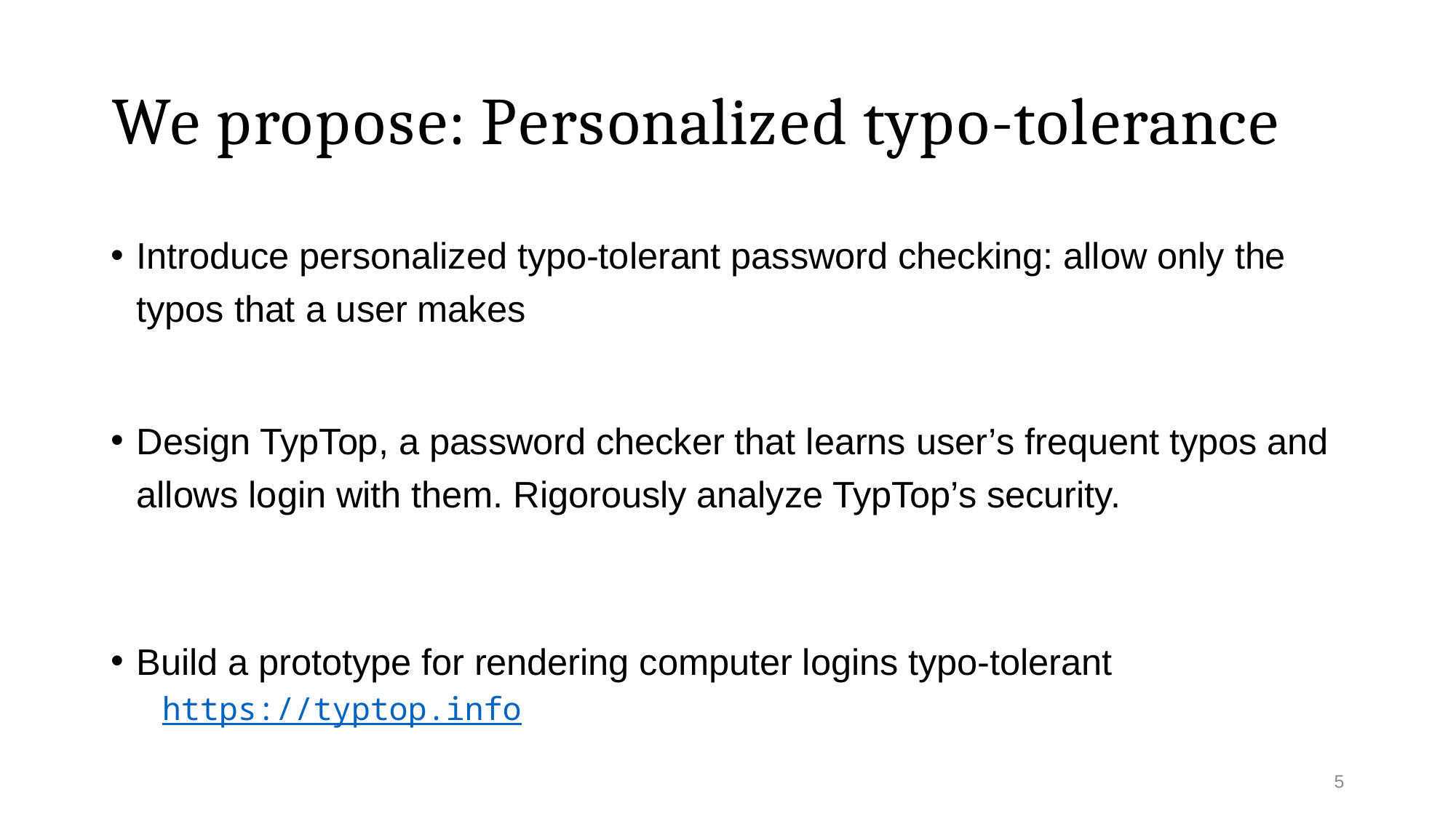

# We propose: Personalized typo-tolerance
Introduce personalized typo-tolerant password checking: allow only the typos that a user makes

Design TypTop, a password checker that learns user’s frequent typos and allows login with them. Rigorously analyze TypTop’s security.

Build a prototype for rendering computer logins typo-tolerant
https://typtop.info
5